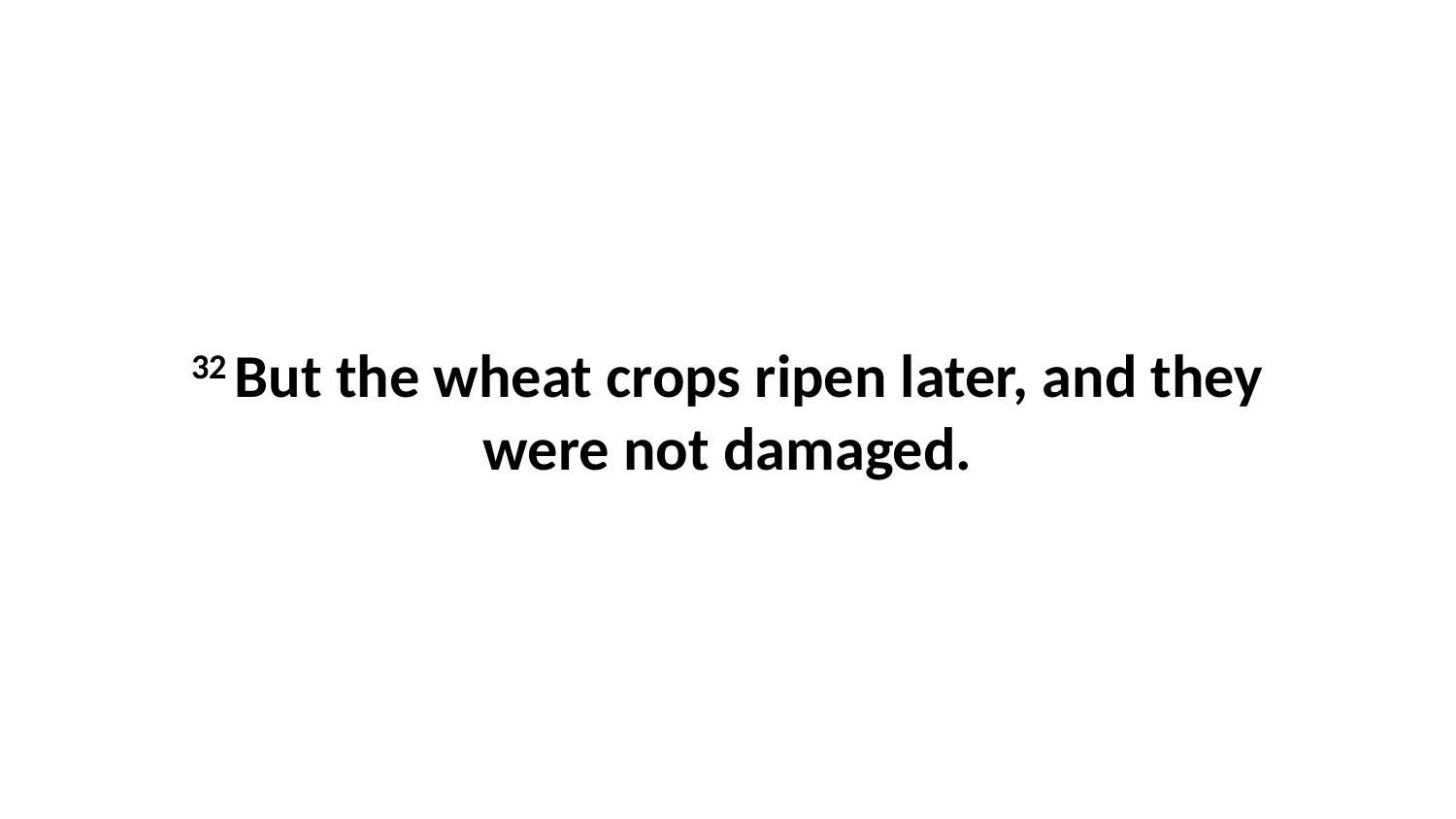

32 But the wheat crops ripen later, and they were not damaged.